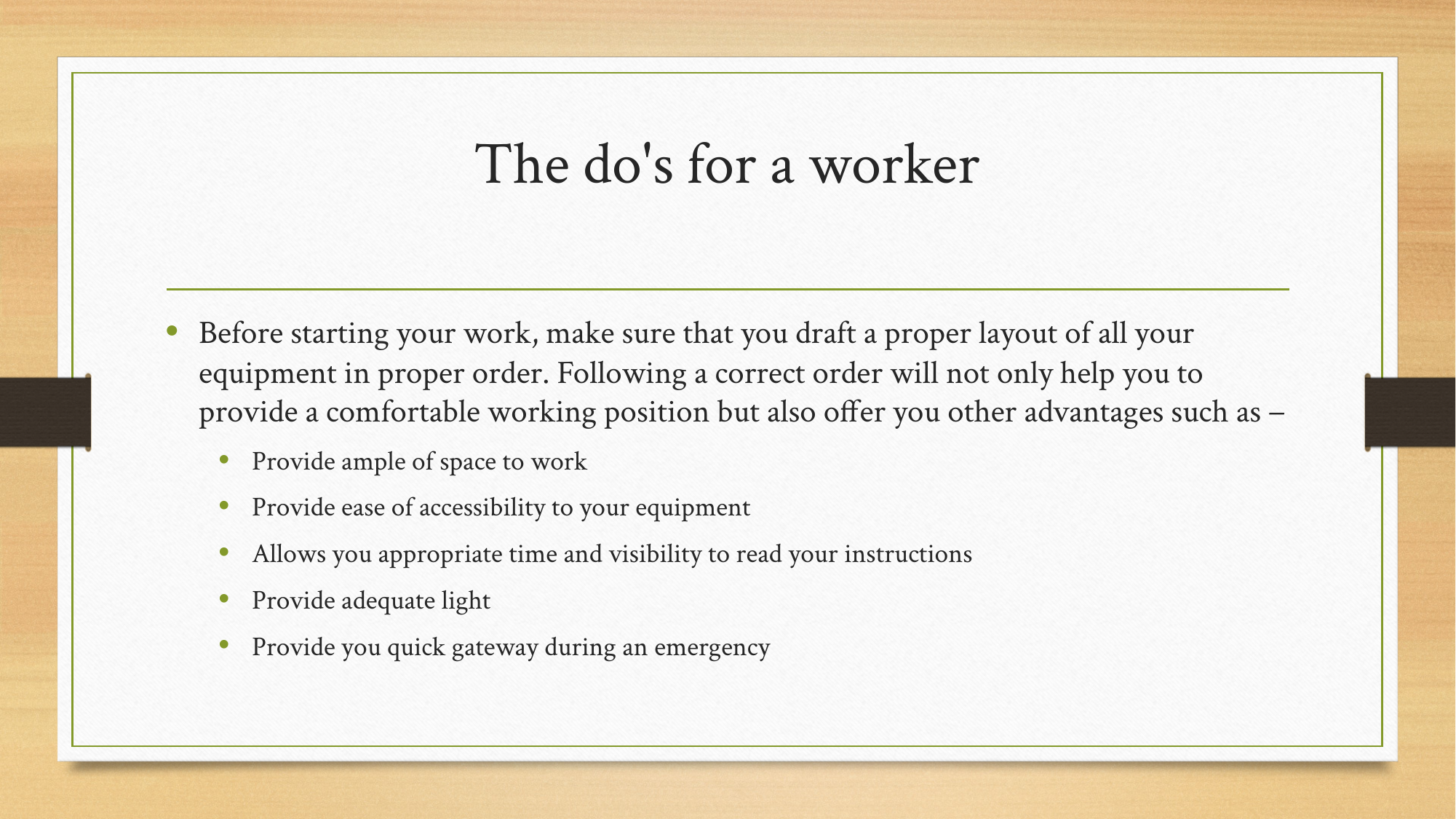

# The do's for a worker
Before starting your work, make sure that you draft a proper layout of all your equipment in proper order. Following a correct order will not only help you to provide a comfortable working position but also offer you other advantages such as −
Provide ample of space to work
Provide ease of accessibility to your equipment
Allows you appropriate time and visibility to read your instructions
Provide adequate light
Provide you quick gateway during an emergency